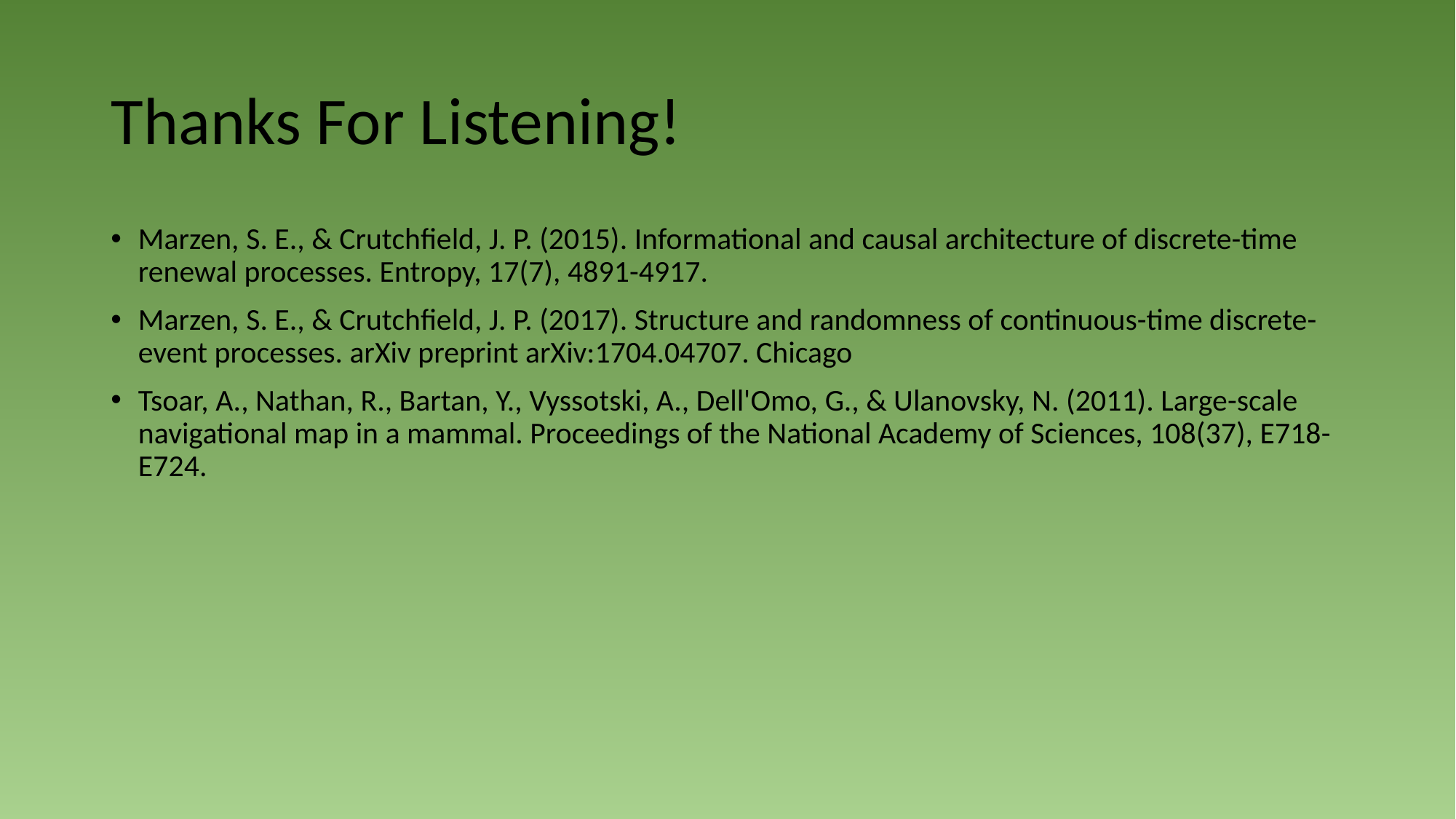

# Thanks For Listening!
Marzen, S. E., & Crutchfield, J. P. (2015). Informational and causal architecture of discrete-time renewal processes. Entropy, 17(7), 4891-4917.
Marzen, S. E., & Crutchfield, J. P. (2017). Structure and randomness of continuous-time discrete-event processes. arXiv preprint arXiv:1704.04707. Chicago
Tsoar, A., Nathan, R., Bartan, Y., Vyssotski, A., Dell'Omo, G., & Ulanovsky, N. (2011). Large-scale navigational map in a mammal. Proceedings of the National Academy of Sciences, 108(37), E718-E724.